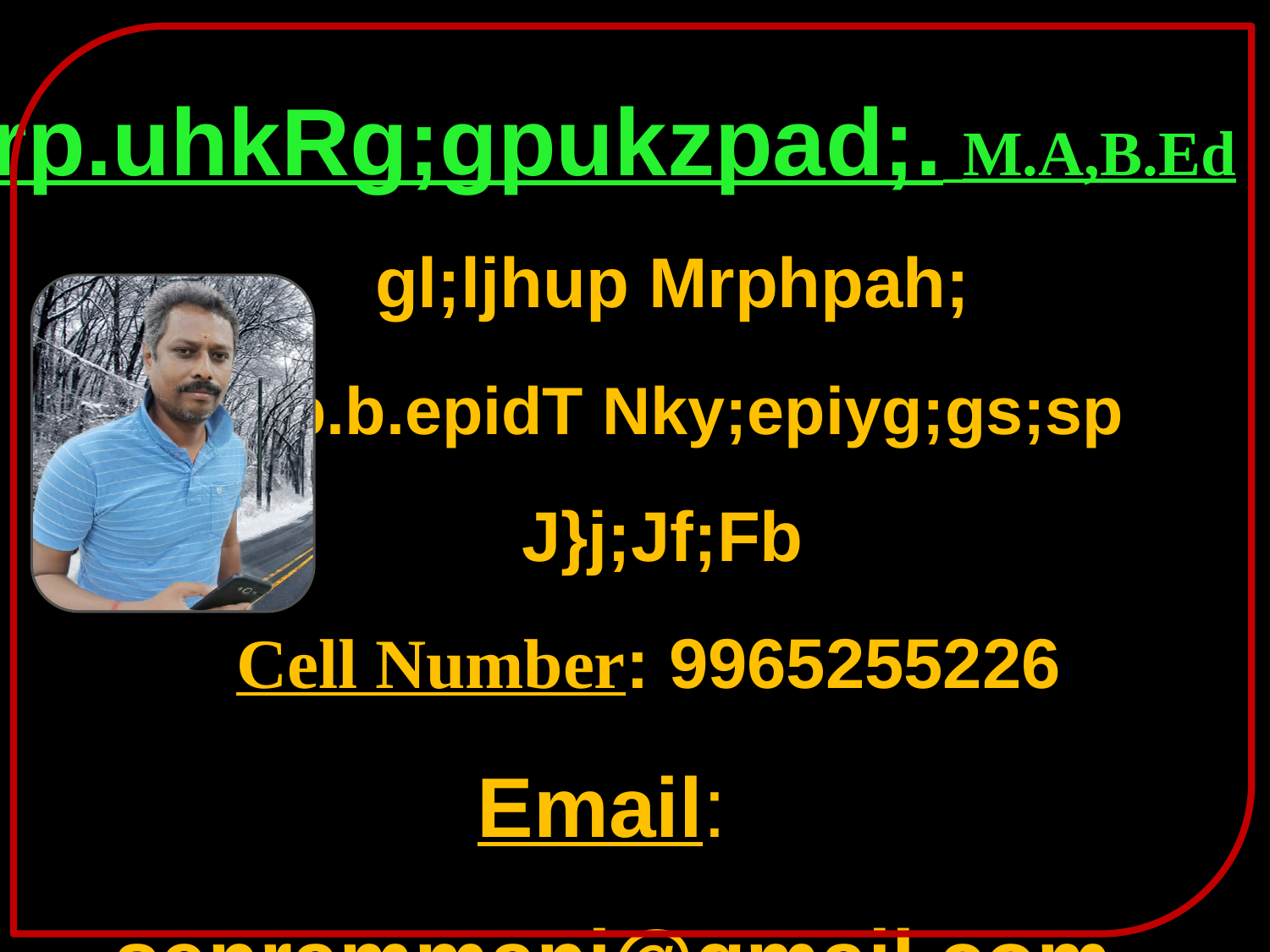

rp.uhkRg;gpukzpad;. M.A,B.Ed

      gl;ljhup Mrphpah;
         tp.tp.b.epidT Nky;epiyg;gs;sp
     J}j;Jf;Fb

    Cell Number: 9965255226
Email:  senrammani@gmail.com